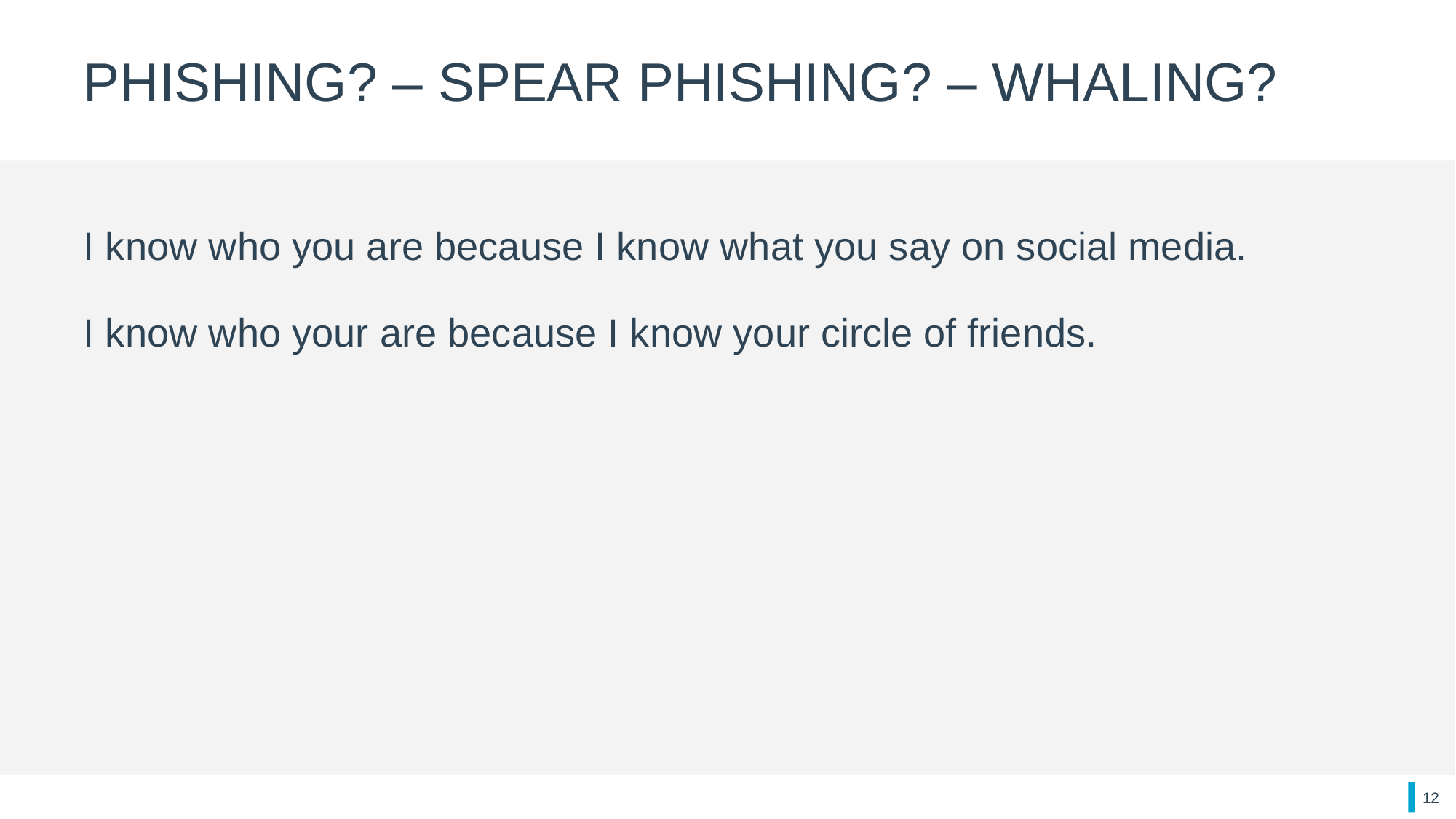

# PHISHING? – SPEAR PHISHING? – WHALING?
I know who you are because I know what you say on social media.
I know who your are because I know your circle of friends.
12